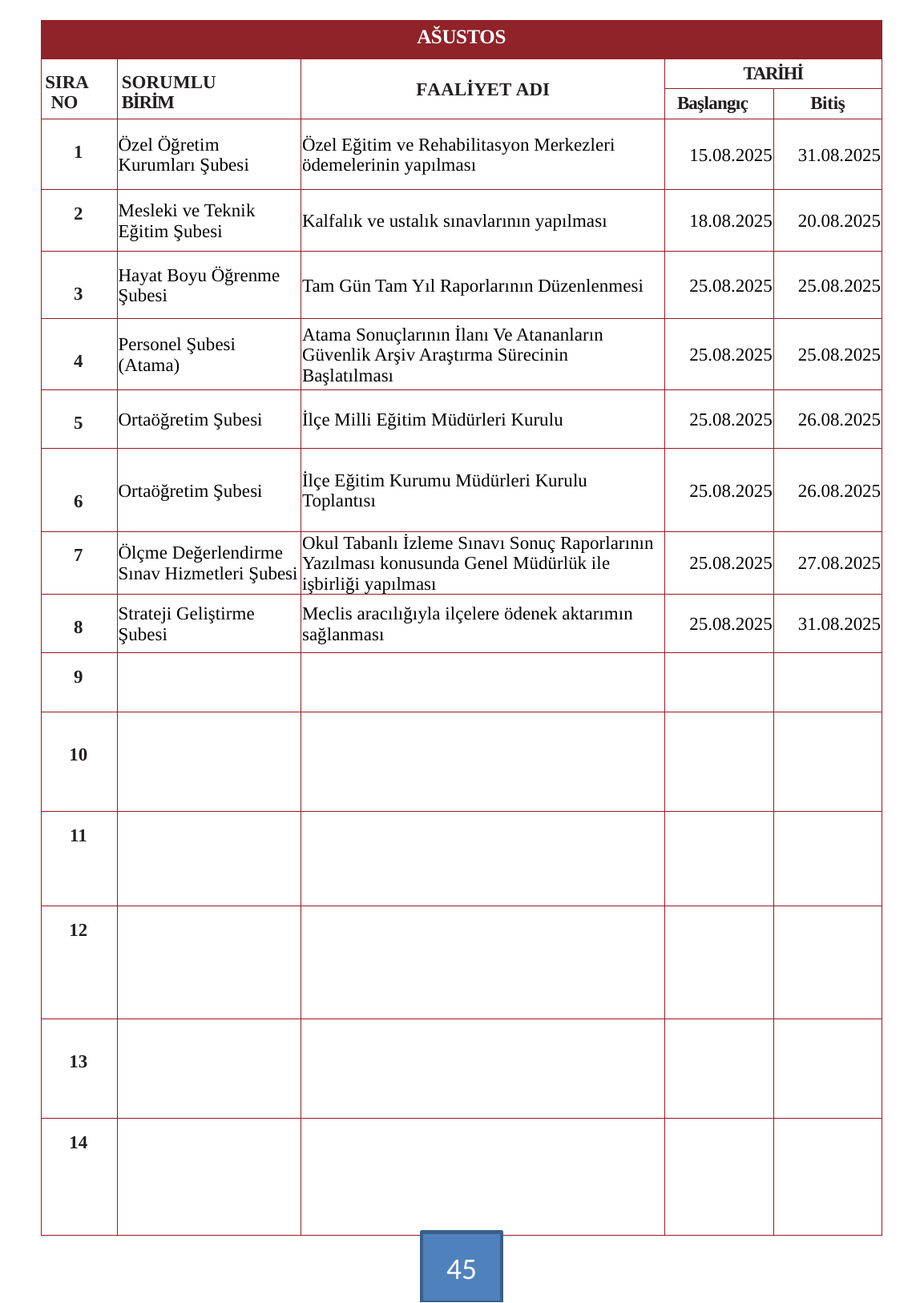

| AŠUSTOS |  |  |  |  |
| --- | --- | --- | --- | --- |
| SIRA NO | SORUMLU BİRİM | FAALİYET ADI | TARİHİ |  |
|  |  |  | Başlangıç | Bitiş |
| 1 | Özel Öğretim Kurumları Şubesi | Özel Eğitim ve Rehabilitasyon Merkezleri ödemelerinin yapılması | 15.08.2025 | 31.08.2025 |
| 2 | Mesleki ve Teknik Eğitim Şubesi | Kalfalık ve ustalık sınavlarının yapılması | 18.08.2025 | 20.08.2025 |
| 3 | Hayat Boyu Öğrenme Şubesi | Tam Gün Tam Yıl Raporlarının Düzenlenmesi | 25.08.2025 | 25.08.2025 |
| 4 | Personel Şubesi (Atama) | Atama Sonuçlarının İlanı Ve Atananların Güvenlik Arşiv Araştırma Sürecinin Başlatılması | 25.08.2025 | 25.08.2025 |
| 5 | Ortaöğretim Şubesi | İlçe Milli Eğitim Müdürleri Kurulu | 25.08.2025 | 26.08.2025 |
| 6 | Ortaöğretim Şubesi | İlçe Eğitim Kurumu Müdürleri Kurulu Toplantısı | 25.08.2025 | 26.08.2025 |
| 7 | Ölçme Değerlendirme Sınav Hizmetleri Şubesi | Okul Tabanlı İzleme Sınavı Sonuç Raporlarının Yazılması konusunda Genel Müdürlük ile işbirliği yapılması | 25.08.2025 | 27.08.2025 |
| 8 | Strateji Geliştirme Şubesi | Meclis aracılığıyla ilçelere ödenek aktarımın sağlanması | 25.08.2025 | 31.08.2025 |
| 9 |  |  |  |  |
| 10 |  |  |  |  |
| 11 |  |  |  |  |
| 12 |  |  |  |  |
| 13 |  |  |  |  |
| 14 |  |  |  |  |
45